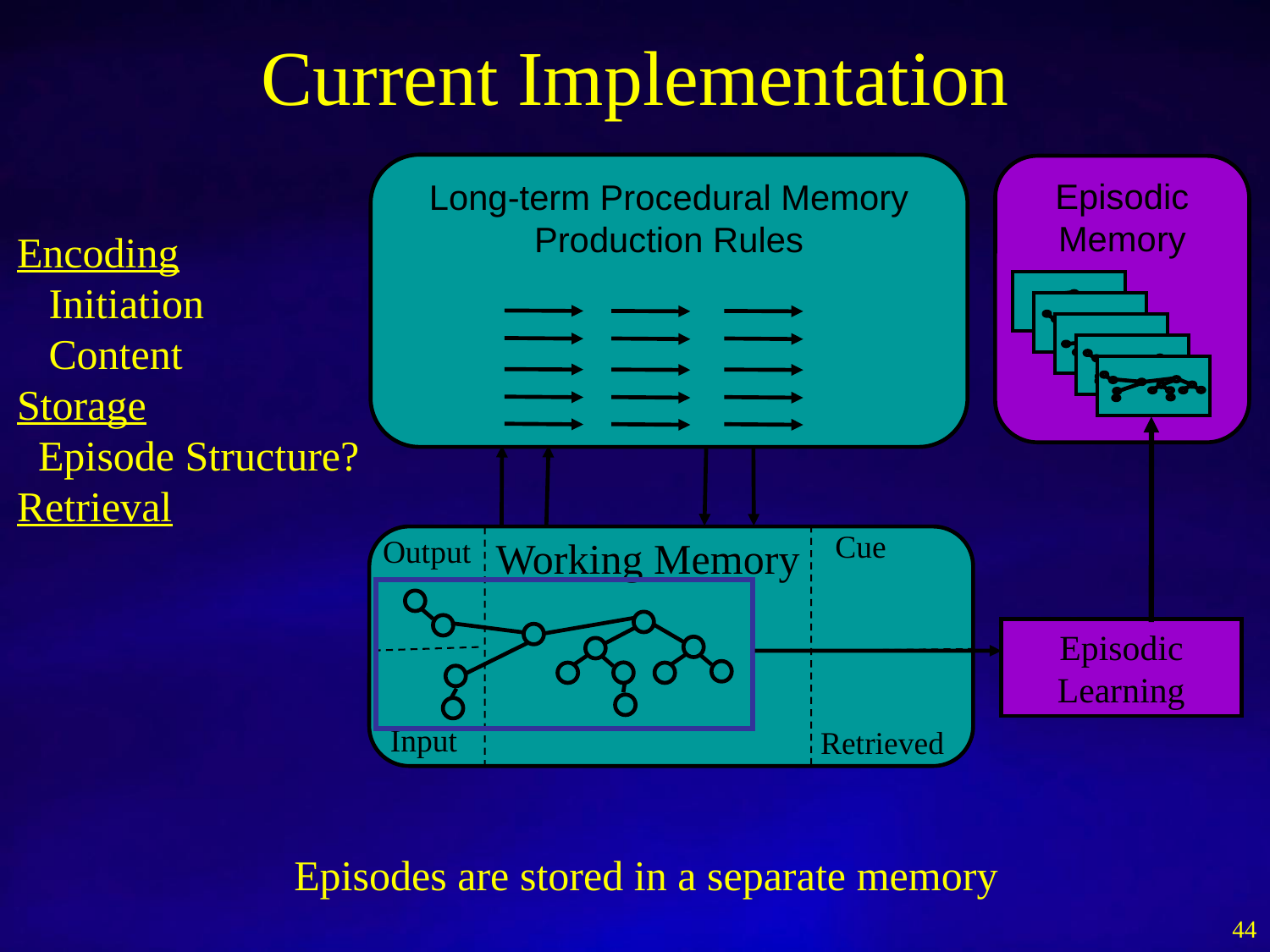

# Current Implementation
Long-term Procedural Memory
Production Rules
Episodic
Memory
Encoding
   Initiation
   Content
Storage
  Episode Structure?
Retrieval

Cue
Output

Working Memory

Episodic
Learning

Input
Retrieved
Episodes are stored in a separate memory
44